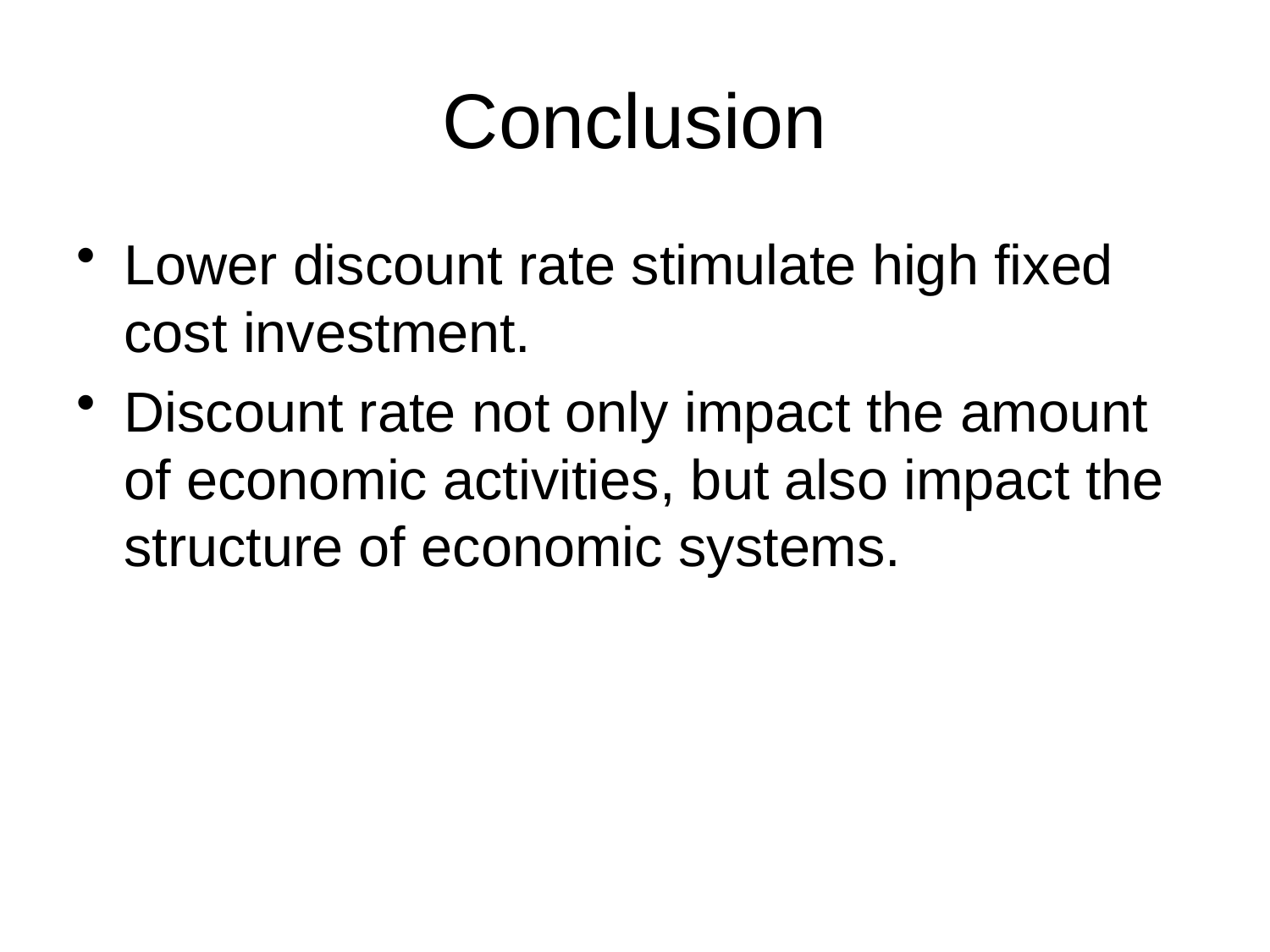

# Conclusion
Lower discount rate stimulate high fixed cost investment.
Discount rate not only impact the amount of economic activities, but also impact the structure of economic systems.